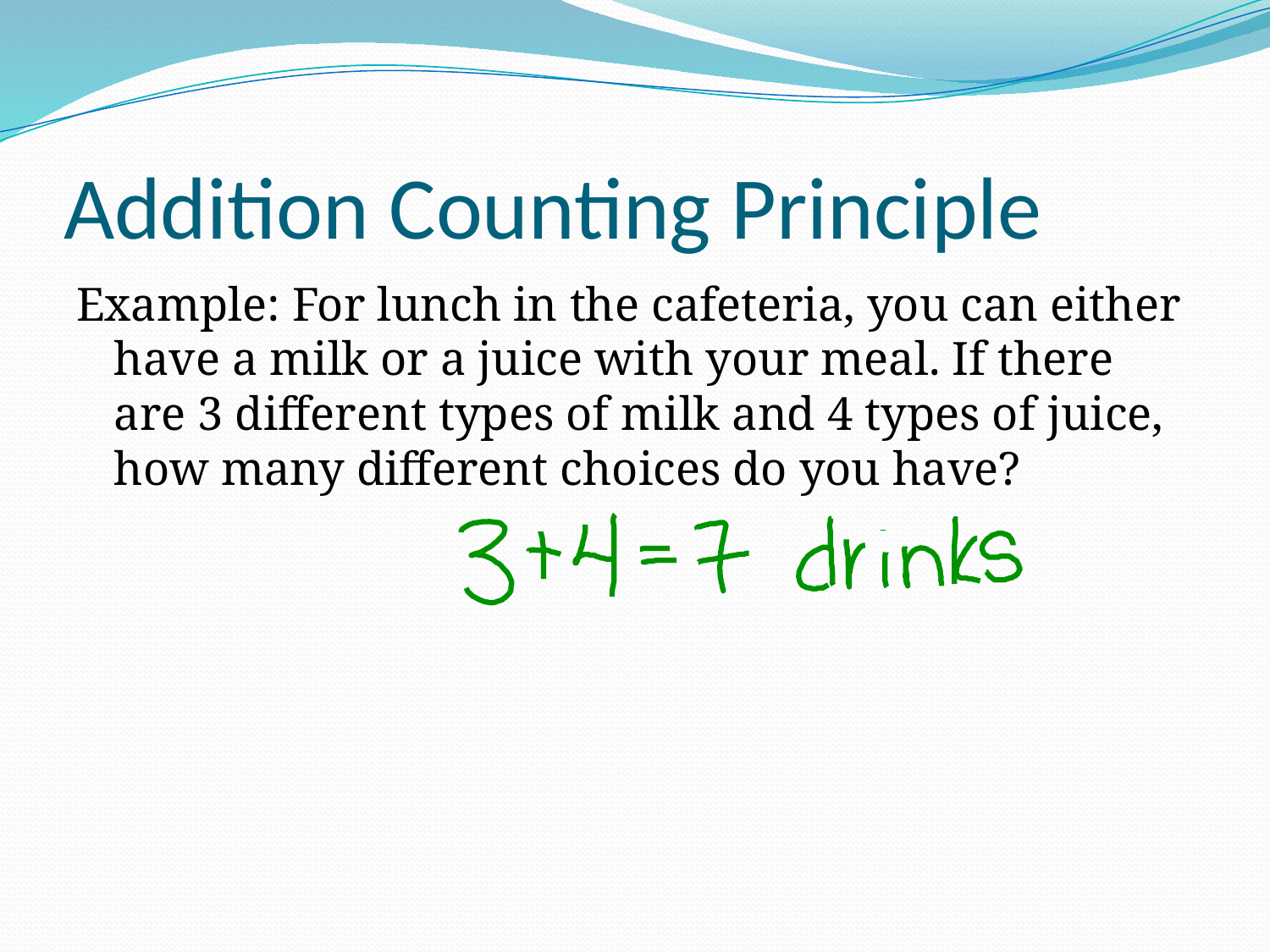

# Addition Counting Principle
Example: For lunch in the cafeteria, you can either have a milk or a juice with your meal. If there are 3 different types of milk and 4 types of juice, how many different choices do you have?